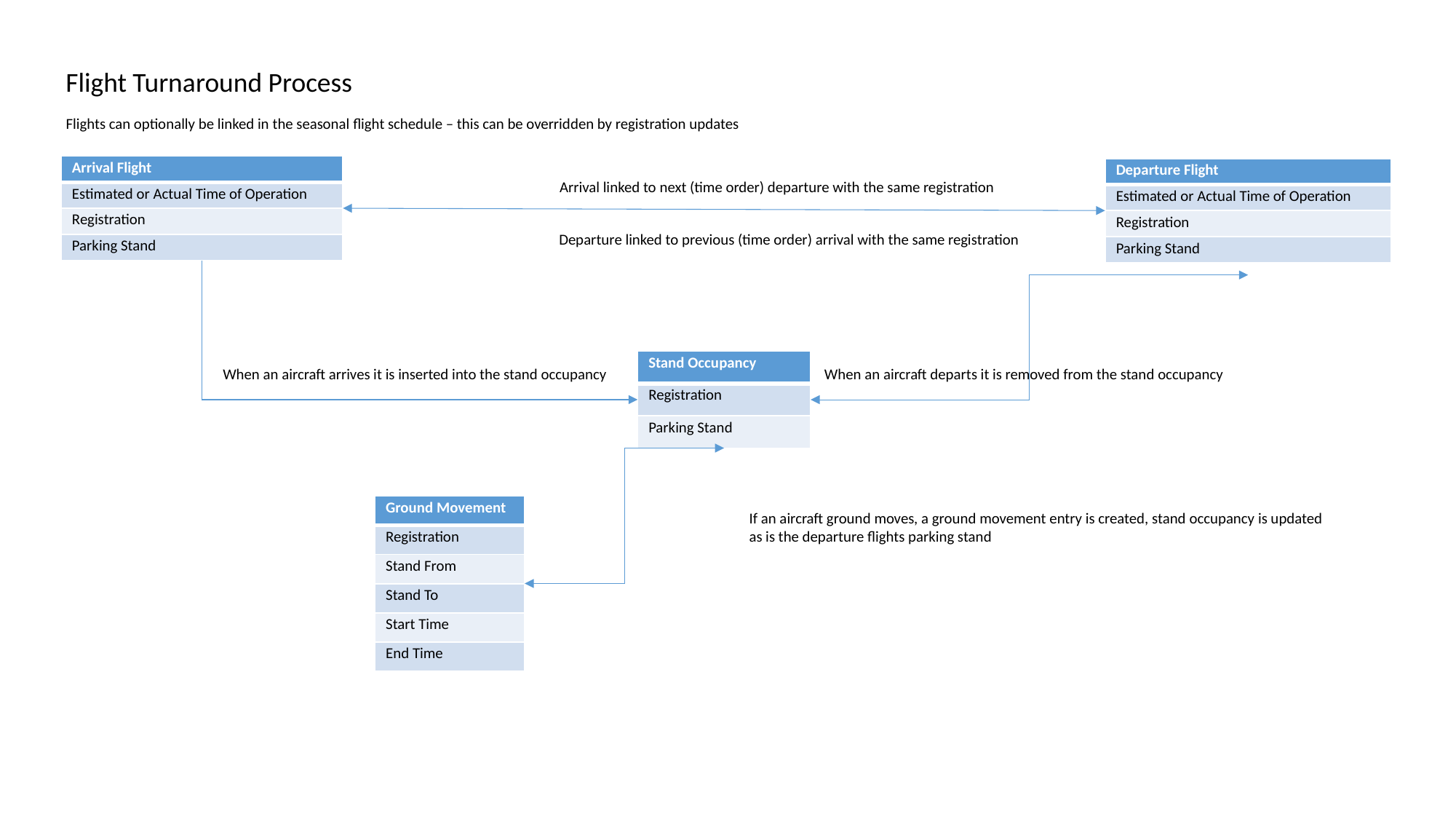

Flight Turnaround Process
Flights can optionally be linked in the seasonal flight schedule – this can be overridden by registration updates
| Arrival Flight |
| --- |
| Estimated or Actual Time of Operation |
| Registration |
| Parking Stand |
| Departure Flight |
| --- |
| Estimated or Actual Time of Operation |
| Registration |
| Parking Stand |
Arrival linked to next (time order) departure with the same registration
Departure linked to previous (time order) arrival with the same registration
| Stand Occupancy |
| --- |
| Registration |
| Parking Stand |
When an aircraft arrives it is inserted into the stand occupancy
When an aircraft departs it is removed from the stand occupancy
| Ground Movement |
| --- |
| Registration |
| Stand From |
| Stand To |
| Start Time |
| End Time |
If an aircraft ground moves, a ground movement entry is created, stand occupancy is updated
as is the departure flights parking stand